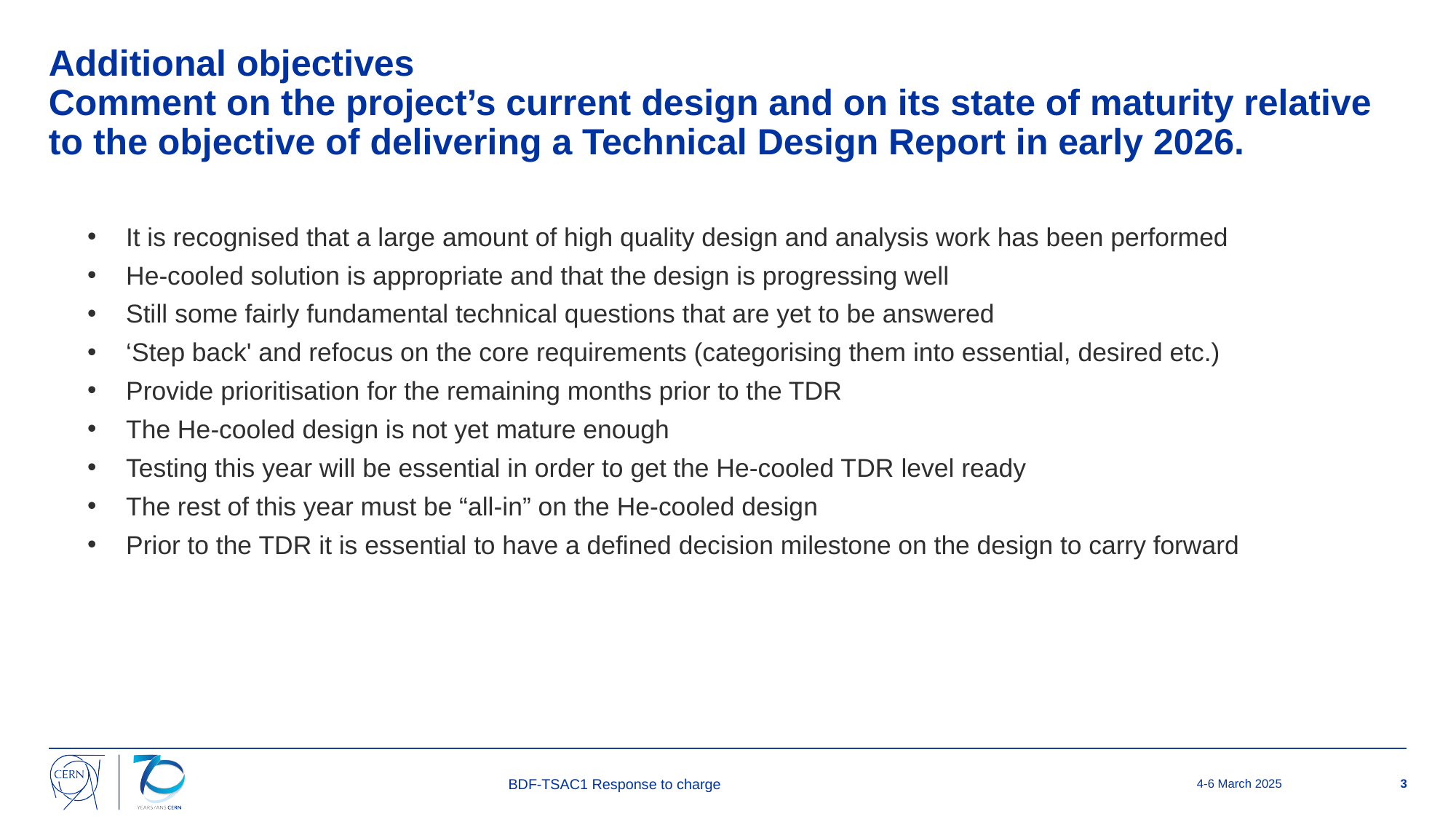

# Additional objectives Comment on the project’s current design and on its state of maturity relative to the objective of delivering a Technical Design Report in early 2026.
It is recognised that a large amount of high quality design and analysis work has been performed
He-cooled solution is appropriate and that the design is progressing well
Still some fairly fundamental technical questions that are yet to be answered
‘Step back' and refocus on the core requirements (categorising them into essential, desired etc.)
Provide prioritisation for the remaining months prior to the TDR
The He-cooled design is not yet mature enough
Testing this year will be essential in order to get the He-cooled TDR level ready
The rest of this year must be “all-in” on the He-cooled design
Prior to the TDR it is essential to have a defined decision milestone on the design to carry forward

BDF-TSAC1 Response to charge
4-6 March 2025
3